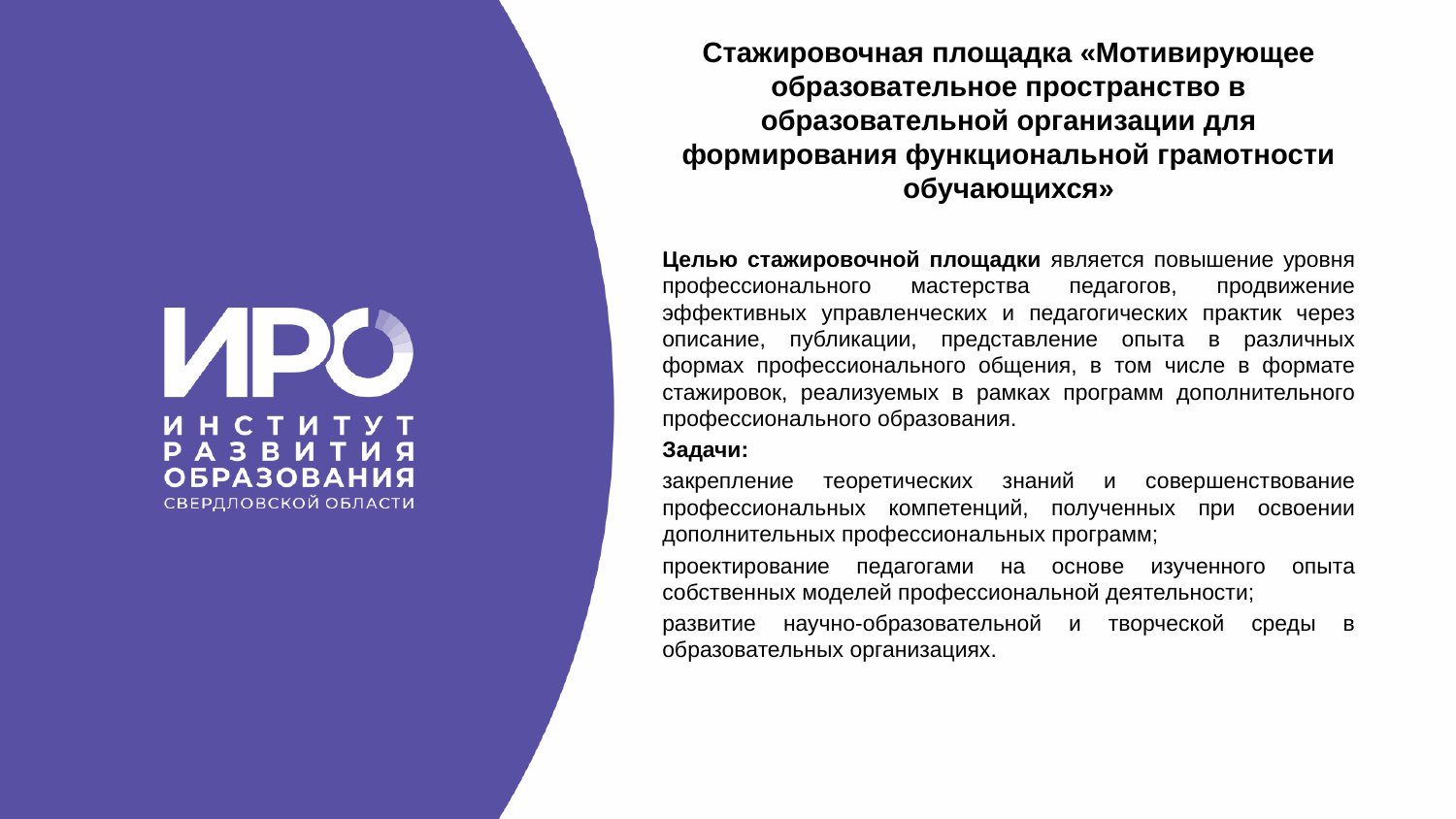

# Стажировочная площадка «Мотивирующее образовательное пространство в образовательной организации для формирования функциональной грамотности обучающихся»
Целью стажировочной площадки является повышение уровня профессионального мастерства педагогов, продвижение эффективных управленческих и педагогических практик через описание, публикации, представление опыта в различных формах профессионального общения, в том числе в формате стажировок, реализуемых в рамках программ дополнительного профессионального образования.
Задачи:
закрепление теоретических знаний и совершенствование профессиональных компетенций, полученных при освоении дополнительных профессиональных программ;
проектирование педагогами на основе изученного опыта собственных моделей профессиональной деятельности;
развитие научно-образовательной и творческой среды в образовательных организациях.